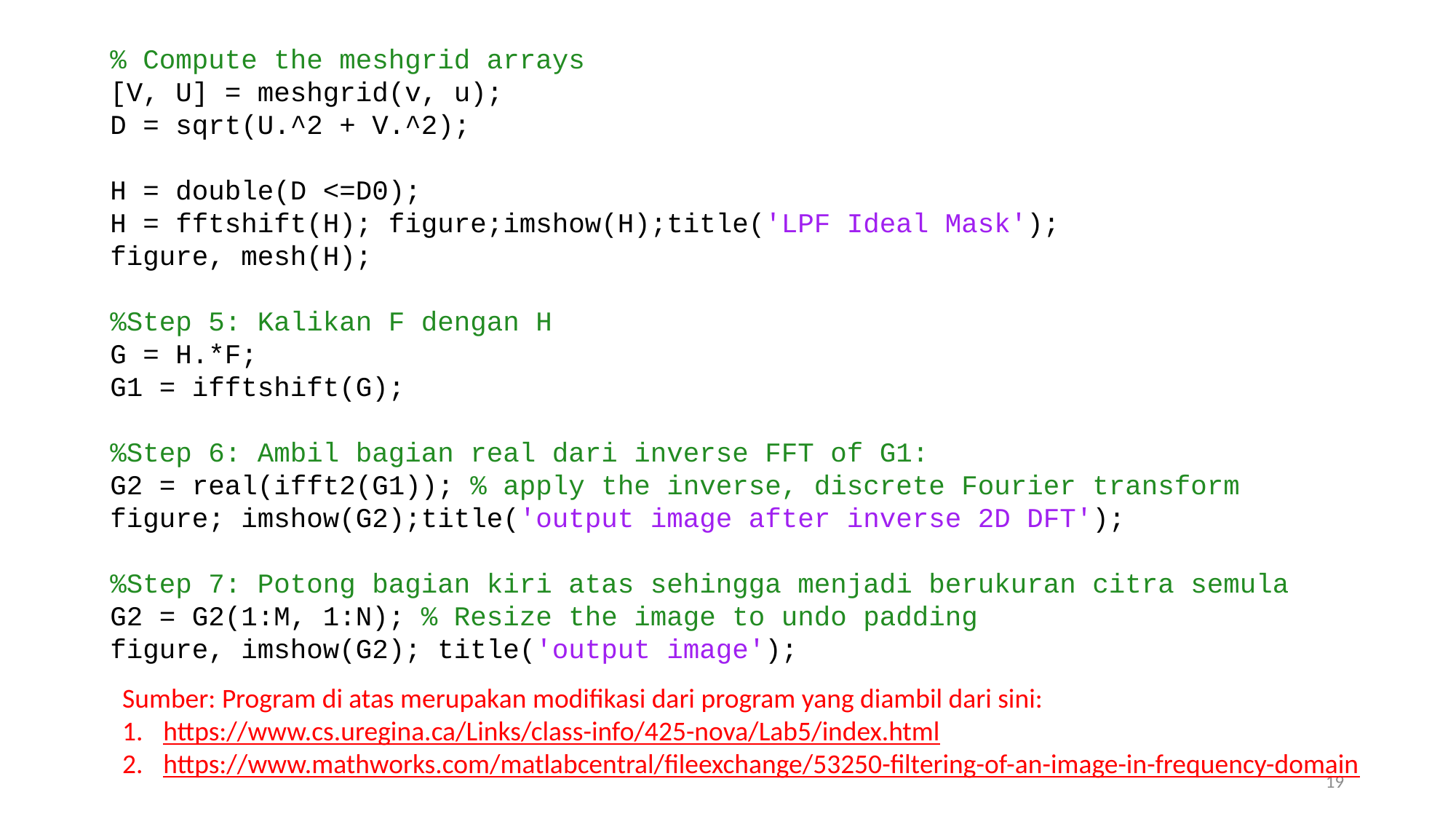

% Compute the meshgrid arrays
[V, U] = meshgrid(v, u);
D = sqrt(U.^2 + V.^2);

H = double(D <=D0);
H = fftshift(H); figure;imshow(H);title('LPF Ideal Mask');
figure, mesh(H);

%Step 5: Kalikan F dengan H
G = H.*F;
G1 = ifftshift(G);

%Step 6: Ambil bagian real dari inverse FFT of G1:
G2 = real(ifft2(G1)); % apply the inverse, discrete Fourier transform
figure; imshow(G2);title('output image after inverse 2D DFT');

%Step 7: Potong bagian kiri atas sehingga menjadi berukuran citra semula
G2 = G2(1:M, 1:N); % Resize the image to undo padding
figure, imshow(G2); title('output image');

Sumber: Program di atas merupakan modifikasi dari program yang diambil dari sini:
https://www.cs.uregina.ca/Links/class-info/425-nova/Lab5/index.html
https://www.mathworks.com/matlabcentral/fileexchange/53250-filtering-of-an-image-in-frequency-domain

19